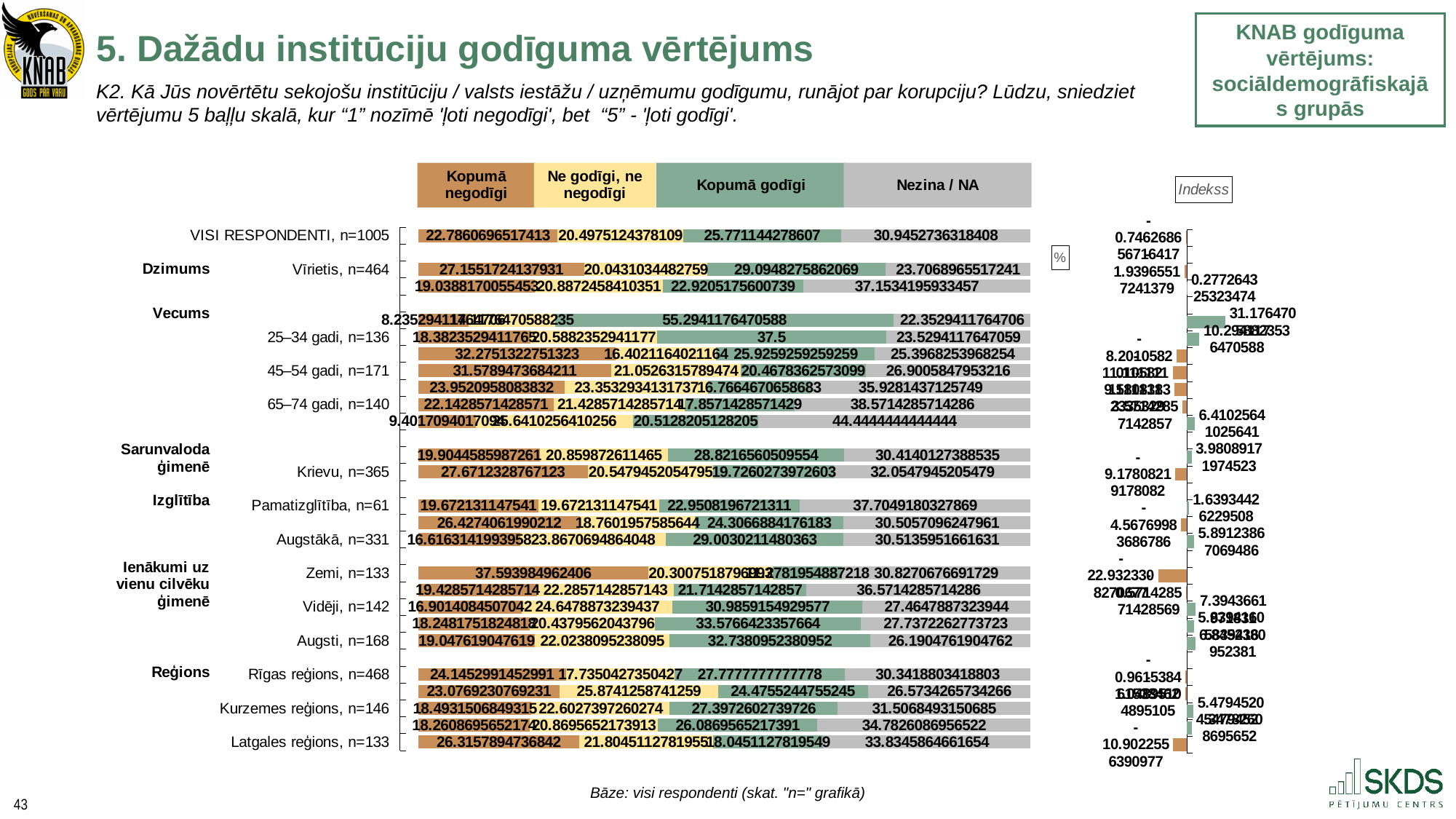

5. Dažādu institūciju godīguma vērtējums
KNAB godīguma vērtējums:
sociāldemogrāfiskajās grupās
K2. Kā Jūs novērtētu sekojošu institūciju / valsts iestāžu / uzņēmumu godīgumu, runājot par korupciju? Lūdzu, sniedziet vērtējumu 5 baļļu skalā, kur “1” nozīmē 'ļoti negodīgi', bet  “5” - 'ļoti godīgi'.

### Chart: Indekss

| Category |  |
|---|---|

### Chart: %

| Category | . | Kopumā negodīgi | Ne godīgi, ne negodīgi | Kopumā godīgi | Nezina / NA |
|---|---|---|---|---|---|
| VISI RESPONDENTI, n=1005 | 3.0 | 22.786069651741293 | 20.497512437810947 | 25.771144278606965 | 30.945273631840795 |
|  | 3.0 | None | None | None | None |
| Vīrietis, n=464 | 3.0 | 27.155172413793103 | 20.04310344827586 | 29.094827586206897 | 23.70689655172414 |
| Sieviete, n=541 | 3.0 | 19.038817005545287 | 20.88724584103512 | 22.920517560073936 | 37.15341959334565 |
|  | 3.0 | None | None | None | None |
| 18–24 gadi, n=85 | 3.0 | 8.235294117647058 | 14.117647058823529 | 55.294117647058826 | 22.352941176470587 |
| 25–34 gadi, n=136 | 3.0 | 18.38235294117647 | 20.58823529411765 | 37.5 | 23.529411764705884 |
| 35–44 gadi, n=189 | 3.0 | 32.27513227513227 | 16.402116402116402 | 25.925925925925924 | 25.396825396825395 |
| 45–54 gadi, n=171 | 3.0 | 31.57894736842105 | 21.05263157894737 | 20.46783625730994 | 26.900584795321638 |
| 55–64 gadi, n=167 | 3.0 | 23.952095808383234 | 23.353293413173652 | 16.766467065868262 | 35.92814371257485 |
| 65–74 gadi, n=140 | 3.0 | 22.142857142857142 | 21.428571428571427 | 17.857142857142858 | 38.57142857142857 |
| 75 gadi un vairāk, n=117 | 3.0 | 9.401709401709402 | 25.641025641025642 | 20.512820512820515 | 44.44444444444444 |
|  | 3.0 | None | None | None | None |
| Latviešu, n=628 | 3.0 | 19.904458598726116 | 20.85987261146497 | 28.821656050955415 | 30.414012738853504 |
| Krievu, n=365 | 3.0 | 27.67123287671233 | 20.54794520547945 | 19.726027397260275 | 32.054794520547944 |
|  | 3.0 | None | None | None | None |
| Pamatizglītība, n=61 | 3.0 | 19.672131147540984 | 19.672131147540984 | 22.950819672131146 | 37.704918032786885 |
| Vidējā, prof. vidējā, n=613 | 3.0 | 26.427406199021206 | 18.760195758564436 | 24.30668841761827 | 30.505709624796086 |
| Augstākā, n=331 | 3.0 | 16.61631419939577 | 23.867069486404834 | 29.003021148036254 | 30.513595166163142 |
|  | 3.0 | None | None | None | None |
| Zemi, n=133 | 3.0 | 37.59398496240601 | 20.30075187969925 | 11.278195488721803 | 30.827067669172934 |
| Vidēji zemi, n=175 | 3.0 | 19.42857142857143 | 22.285714285714285 | 21.714285714285715 | 36.57142857142857 |
| Vidēji, n=142 | 3.0 | 16.901408450704224 | 24.64788732394366 | 30.985915492957744 | 27.464788732394368 |
| Vidēji augsti, n=137 | 3.0 | 18.248175182481752 | 20.437956204379564 | 33.57664233576642 | 27.73722627737226 |
| Augsti, n=168 | 3.0 | 19.047619047619047 | 22.023809523809526 | 32.73809523809524 | 26.19047619047619 |
|  | 3.0 | None | None | None | None |
| Rīgas reģions, n=468 | 3.0 | 24.145299145299145 | 17.735042735042736 | 27.77777777777778 | 30.34188034188034 |
| Vidzemes reģions, n=143 | 3.0 | 23.076923076923077 | 25.874125874125873 | 24.475524475524477 | 26.573426573426573 |
| Kurzemes reģions, n=146 | 3.0 | 18.493150684931507 | 22.602739726027398 | 27.397260273972602 | 31.506849315068493 |
| Zemgales reģions, n=115 | 3.0 | 18.26086956521739 | 20.869565217391305 | 26.08695652173913 | 34.78260869565217 |
| Latgales reģions, n=133 | 3.0 | 26.31578947368421 | 21.804511278195488 | 18.045112781954888 | 33.83458646616541 |
Bāze: visi respondenti (skat. "n=" grafikā)